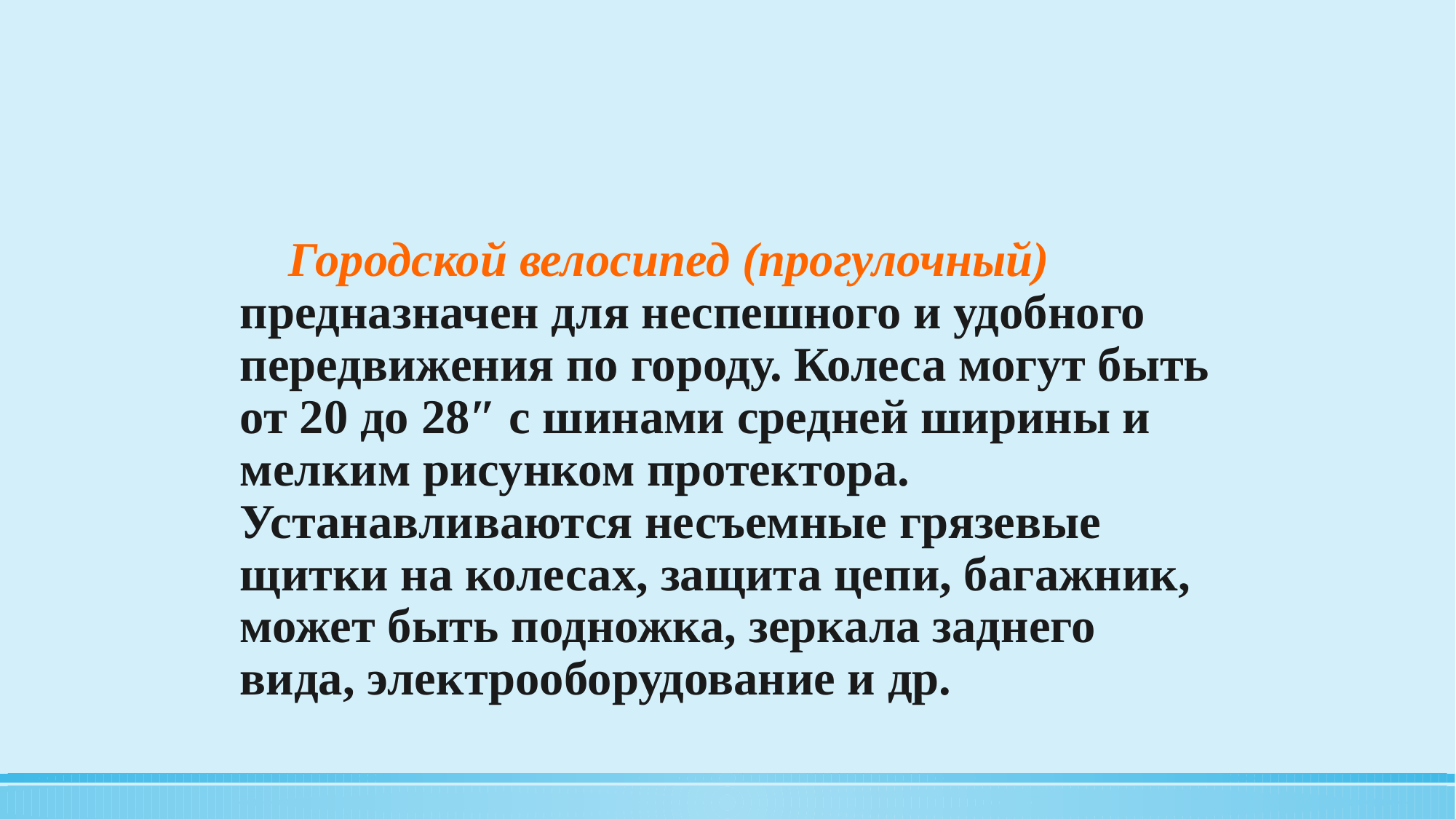

Городской велосипед (прогулочный) предназначен для неспешного и удобного передвижения по городу. Колеса могут быть от 20 до 28″ с шинами средней ширины и мелким рисунком протектора. Устанавливаются несъемные грязевые щитки на колесах, защита цепи, багажник, может быть подножка, зеркала заднего вида, электрооборудование и др.